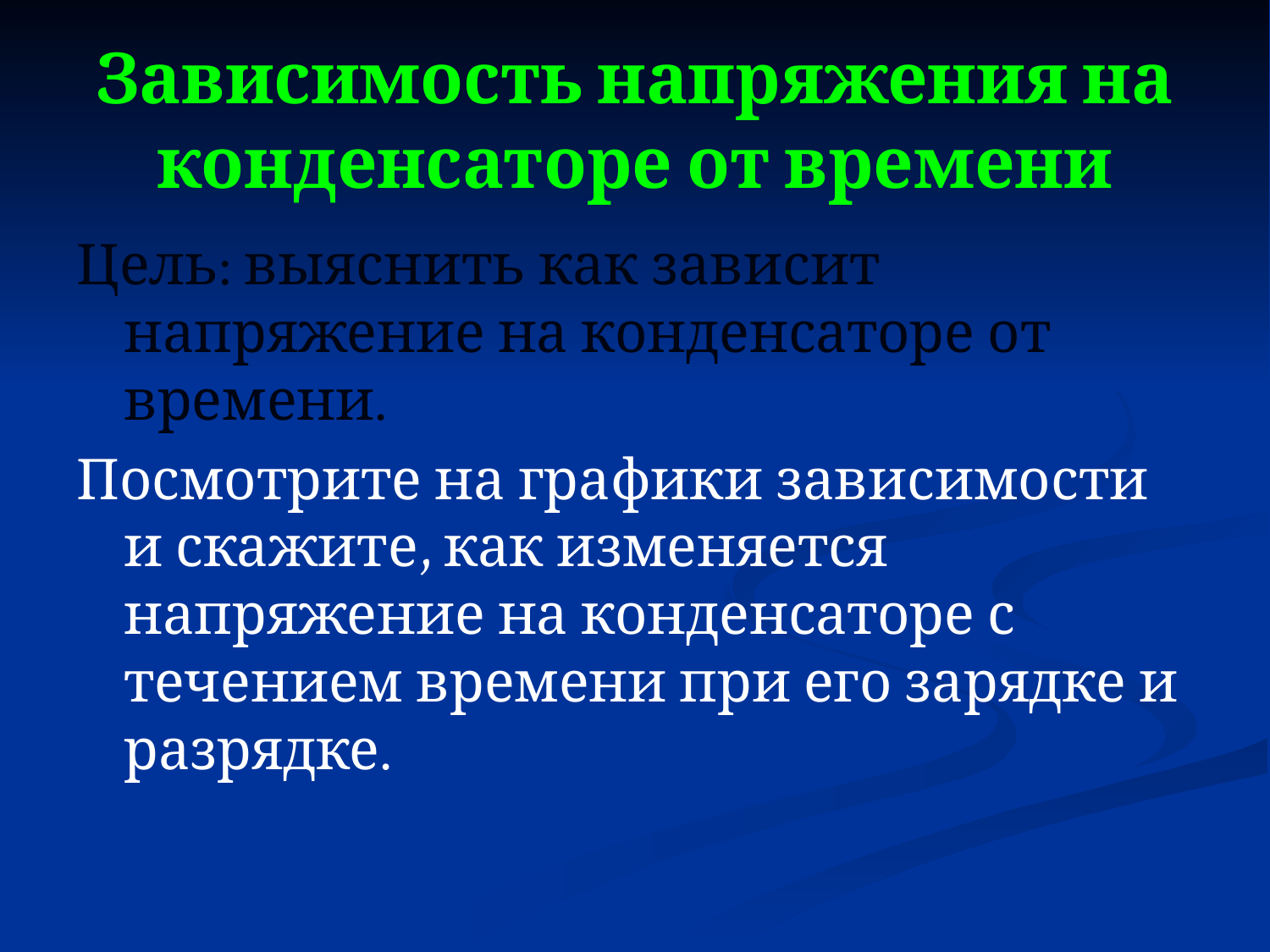

# Зависимость напряжения на конденсаторе от времени
Цель: выяснить как зависит напряжение на конденсаторе от времени.
Посмотрите на графики зависимости и скажите, как изменяется напряжение на конденсаторе с течением времени при его зарядке и разрядке.